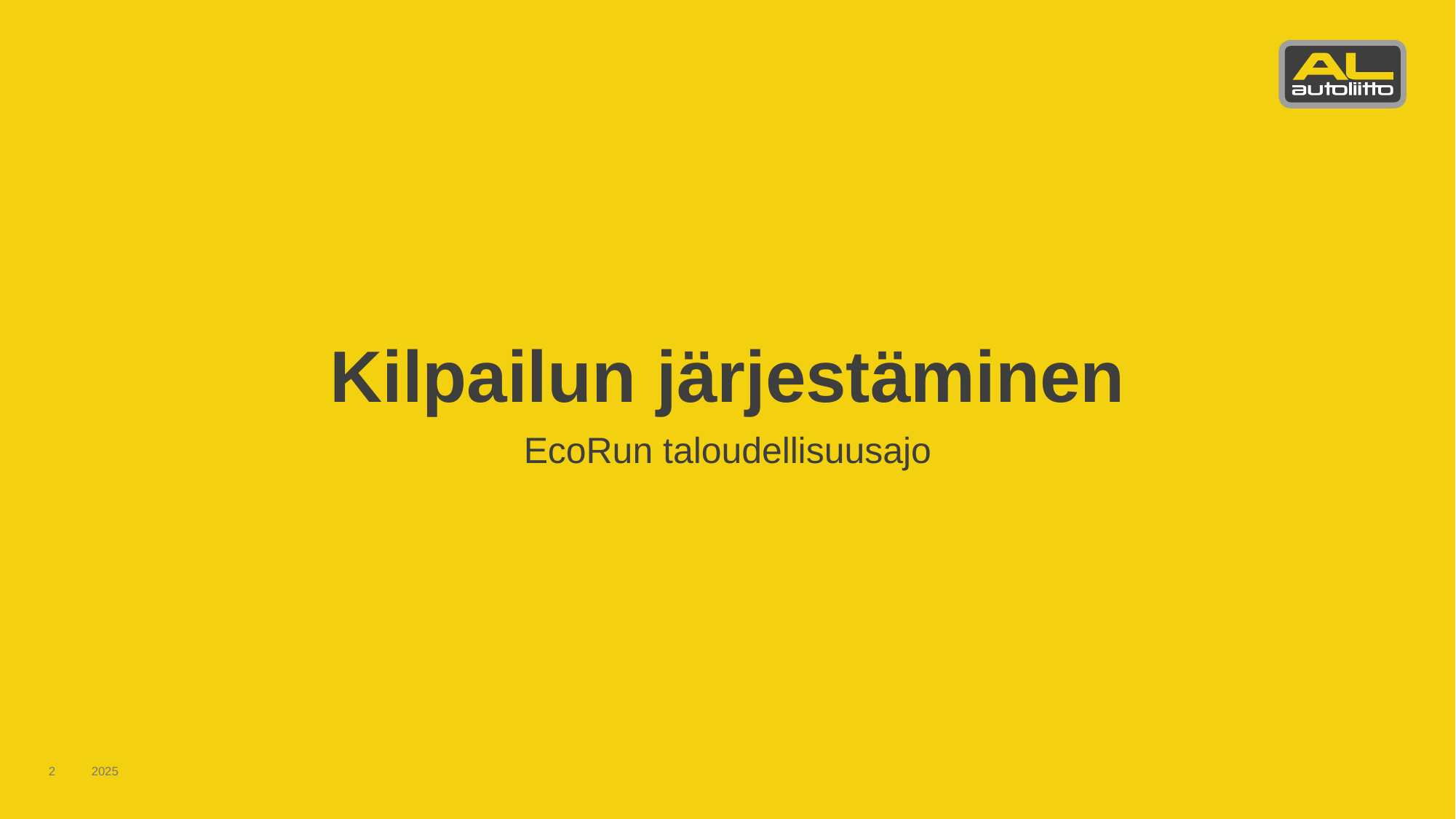

# Kilpailun järjestäminen
EcoRun taloudellisuusajo
2
2025